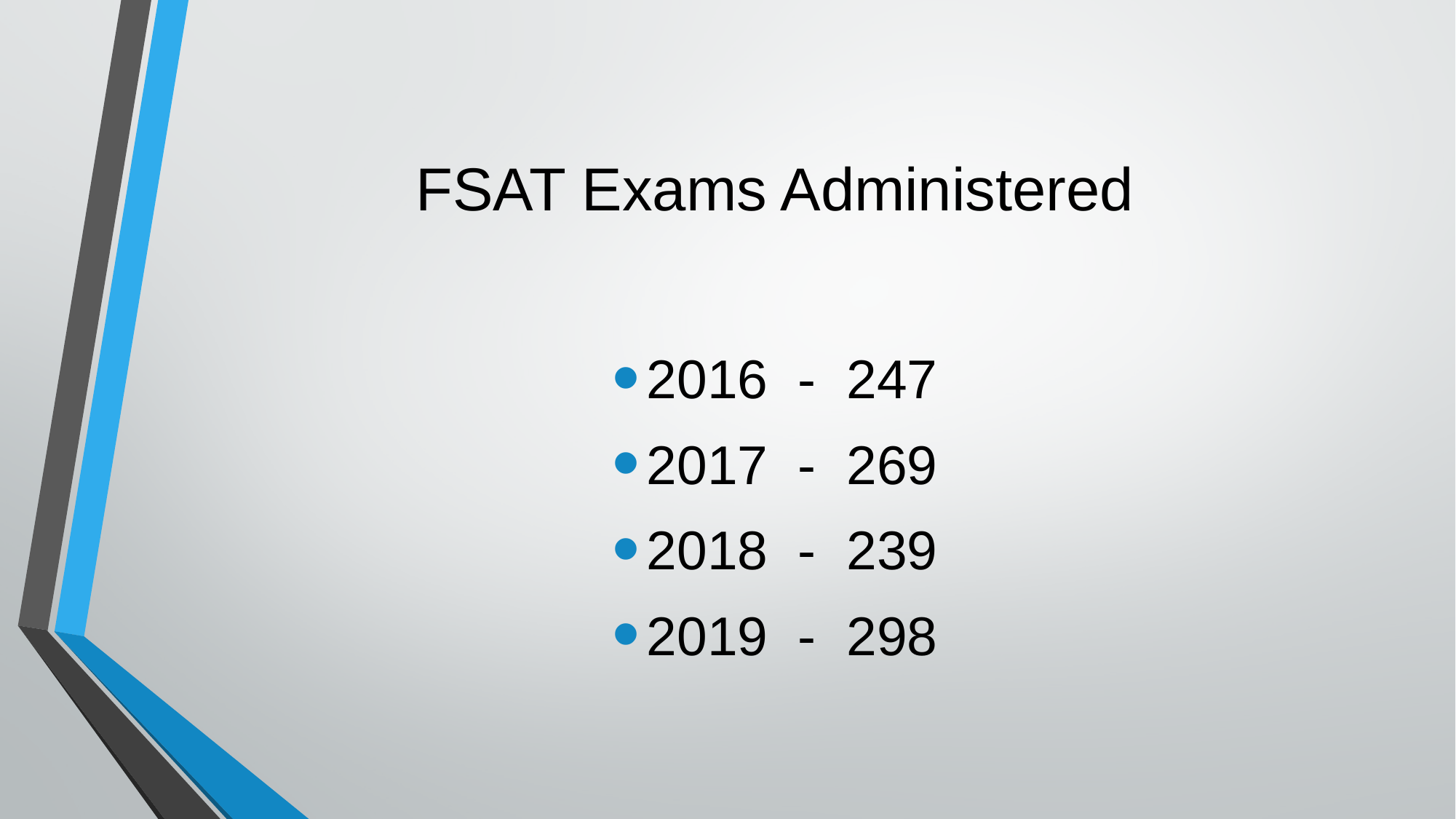

# FSAT Exams Administered
2016  -  247
2017  -  269
2018  -  239
2019  -  298